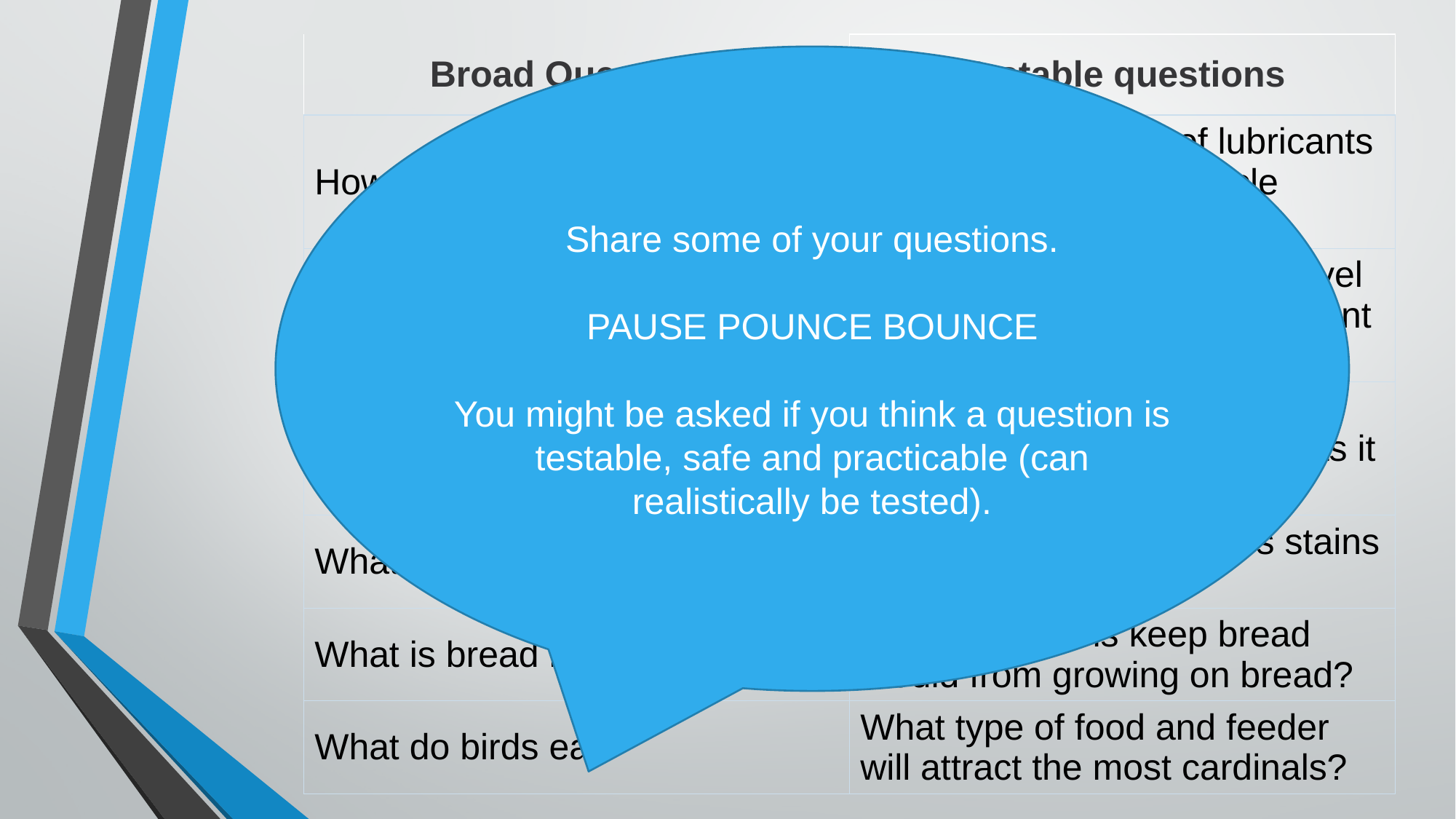

|  |  |
| --- | --- |
| Broad Questions | Testable questions |
| How do lubricants work? | Which combination of lubricants will work best on a bicycle wheel? |
| What can affect animal behaviours? | What is the effect of a low-level electrical field on the movement of fruit flies? |
| What happens when water expands as it freezes? | How much force is needed to keep water from expanding as it freezes? |
| What is soap? | Which detergent removes stains the best? |
| What is bread mould? | What conditions keep bread mould from growing on bread? |
| What do birds eat? | What type of food and feeder will attract the most cardinals? |
Share some of your questions.

PAUSE POUNCE BOUNCE

You might be asked if you think a question is testable, safe and practicable (can realistically be tested).